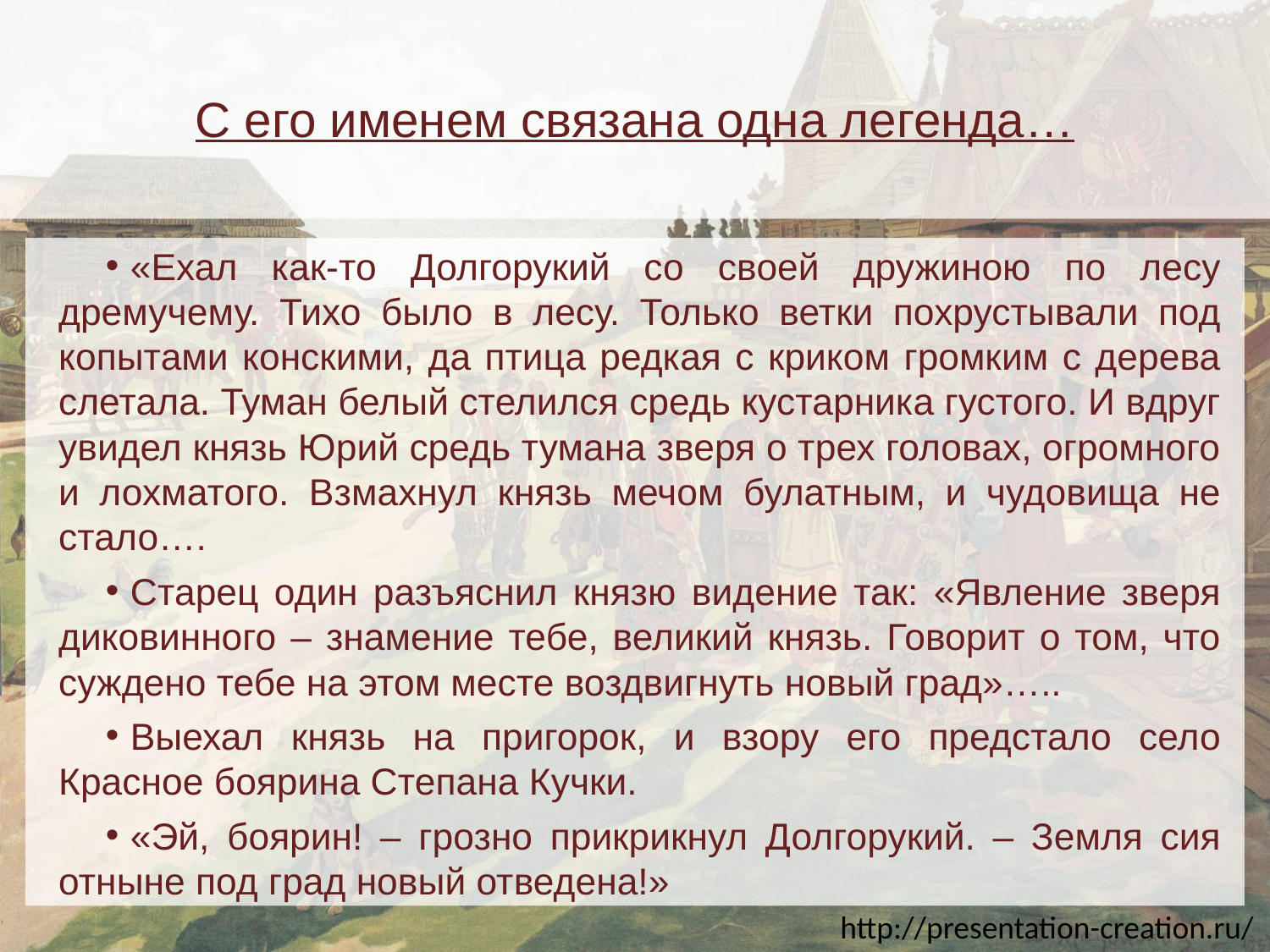

# С его именем связана одна легенда…
«Ехал как-то Долгорукий со своей дружиною по лесу дремучему. Тихо было в лесу. Только ветки похрустывали под копытами конскими, да птица редкая с криком громким с дерева слетала. Туман белый стелился средь кустарника густого. И вдруг увидел князь Юрий средь тумана зверя о трех головах, огромного и лохматого. Взмахнул князь мечом булатным, и чудовища не стало….
Старец один разъяснил князю видение так: «Явление зверя диковинного – знамение тебе, великий князь. Говорит о том, что суждено тебе на этом месте воздвигнуть новый град»…..
Выехал князь на пригорок, и взору его предстало село Красное боярина Степана Кучки.
«Эй, боярин! – грозно прикрикнул Долгорукий. – Земля сия отныне под град новый отведена!»